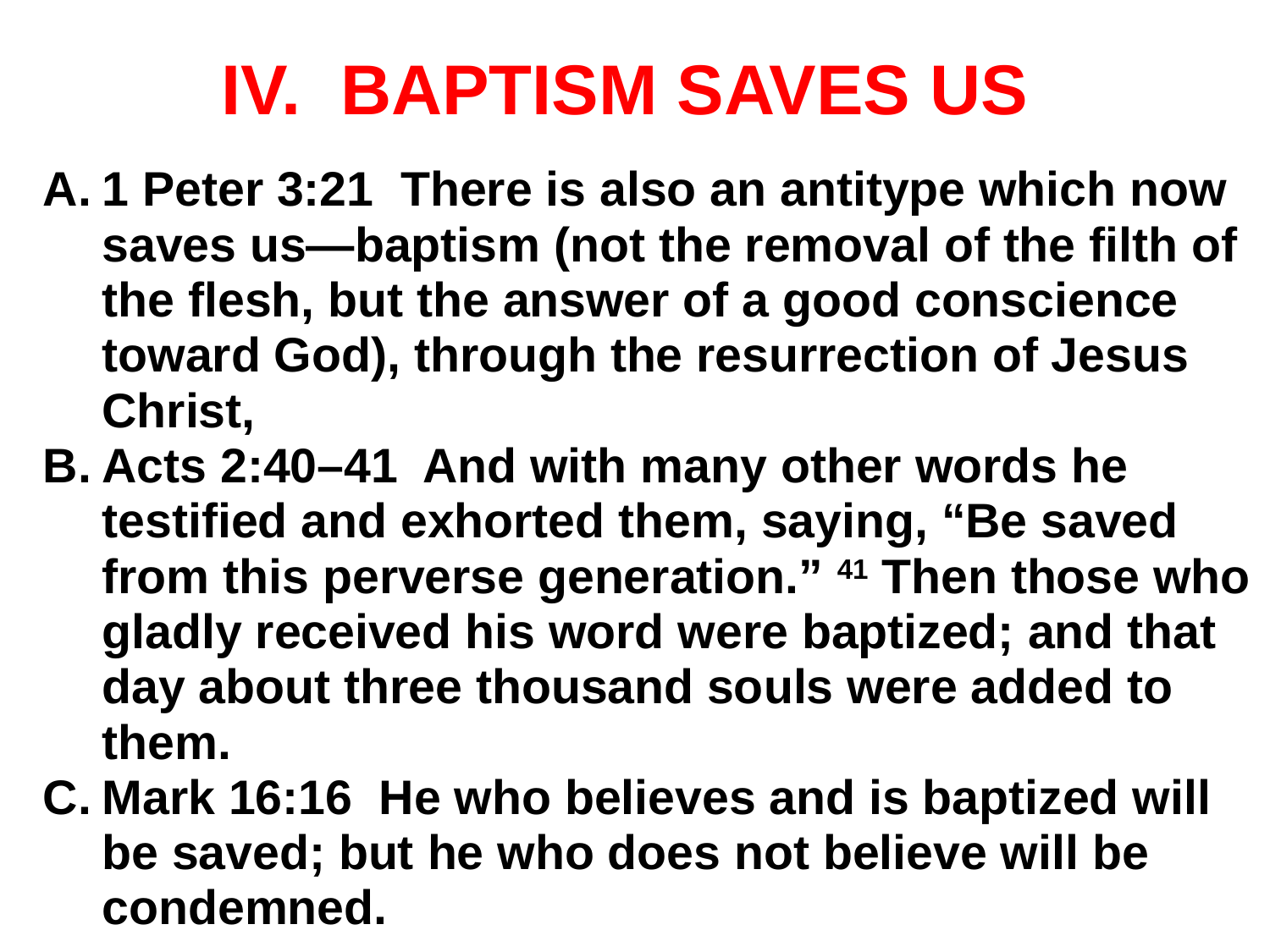

# IV.  BAPTISM SAVES US
1 Peter 3:21  There is also an antitype which now saves us—baptism (not the removal of the filth of the flesh, but the answer of a good conscience toward God), through the resurrection of Jesus Christ,
Acts 2:40–41  And with many other words he testified and exhorted them, saying, “Be saved from this perverse generation.” 41 Then those who gladly received his word were baptized; and that day about three thousand souls were added to them.
Mark 16:16  He who believes and is baptized will be saved; but he who does not believe will be condemned.